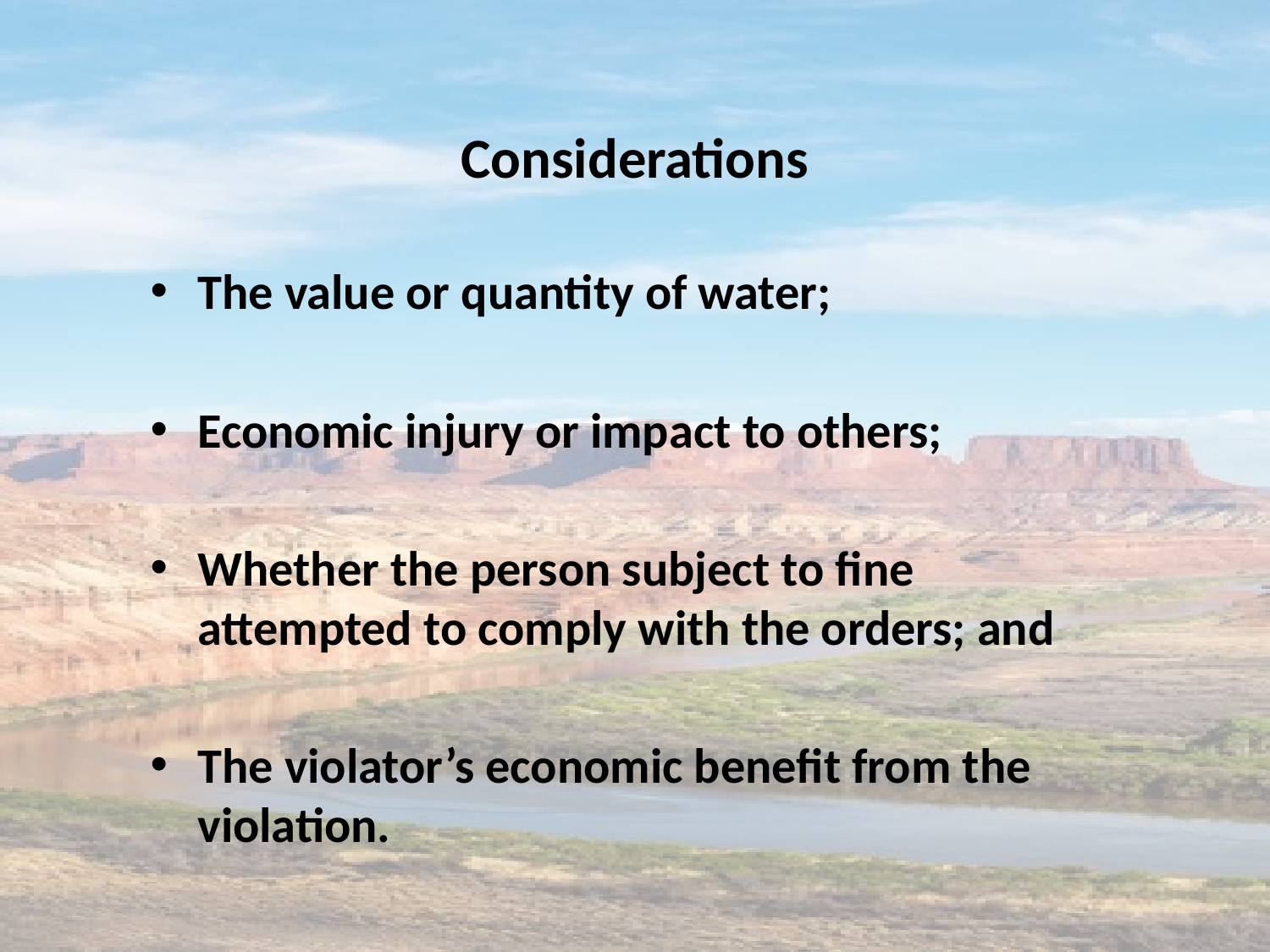

# Considerations
The value or quantity of water;

Economic injury or impact to others;

Whether the person subject to fine attempted to comply with the orders; and

The violator’s economic benefit from the violation.